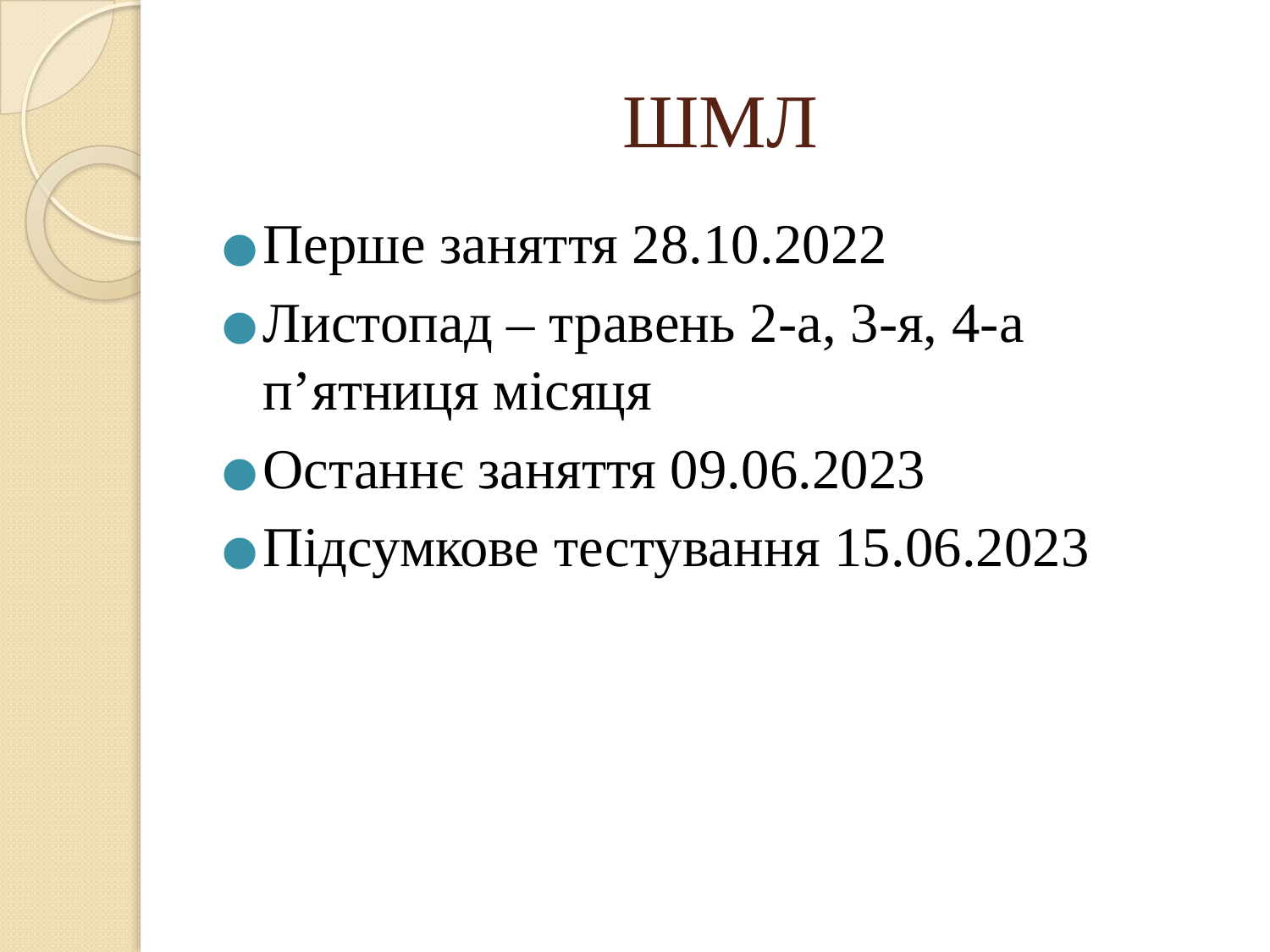

# ШМЛ
Перше заняття 28.10.2022
Листопад – травень 2-а, 3-я, 4-а п’ятниця місяця
Останнє заняття 09.06.2023
Підсумкове тестування 15.06.2023